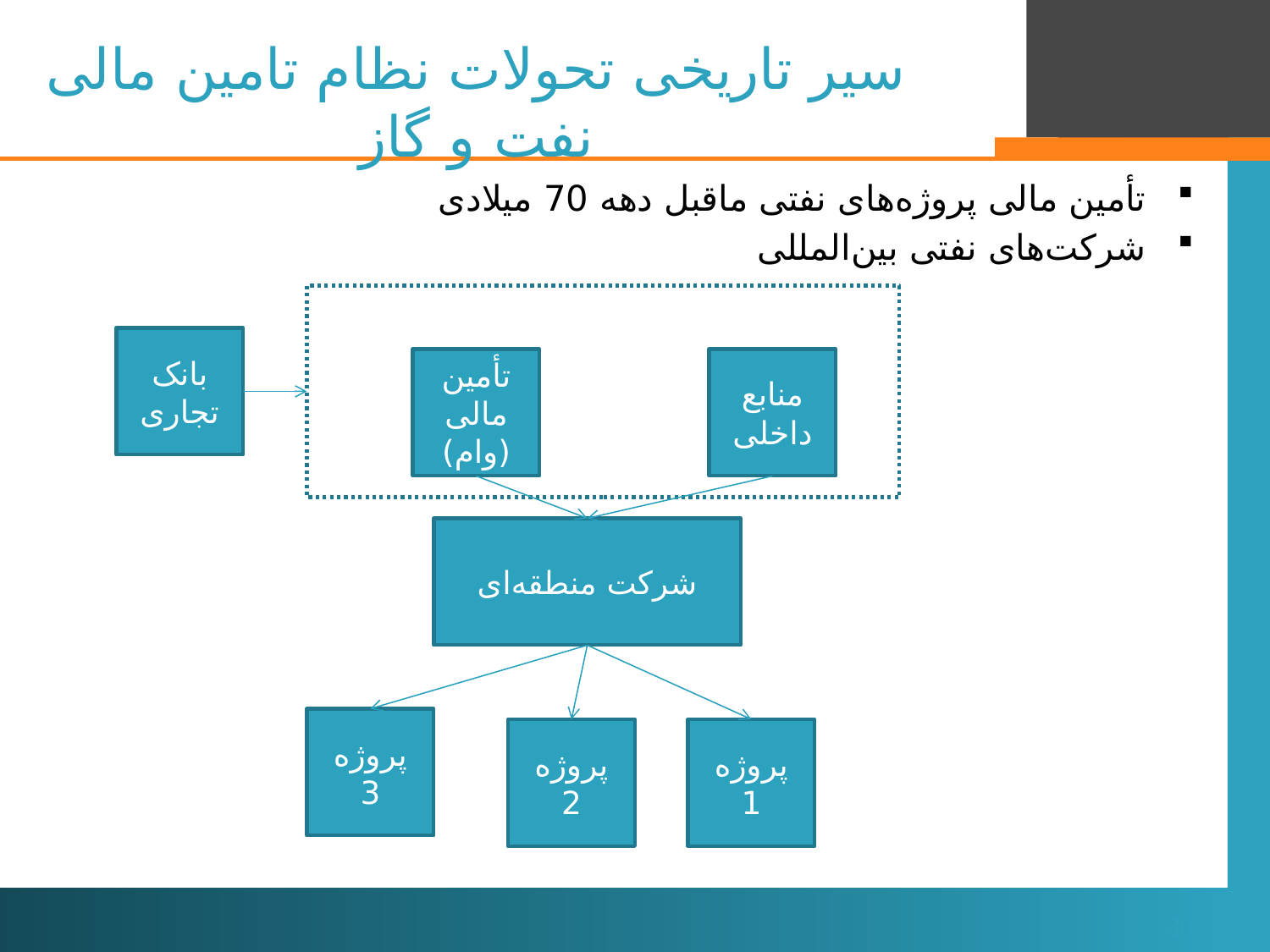

# سیر تاریخی تحولات نظام تامین مالی نفت و گاز
تأمین مالی پروژه‌های نفتی ماقبل دهه 70 میلادی
شرکت‌های نفتی بین‌المللی

بانک تجاری
تأمین مالی (وام)
منابع داخلی
شرکت منطقه‌ای
پروژه 3
پروژه 2
پروژه 1
30